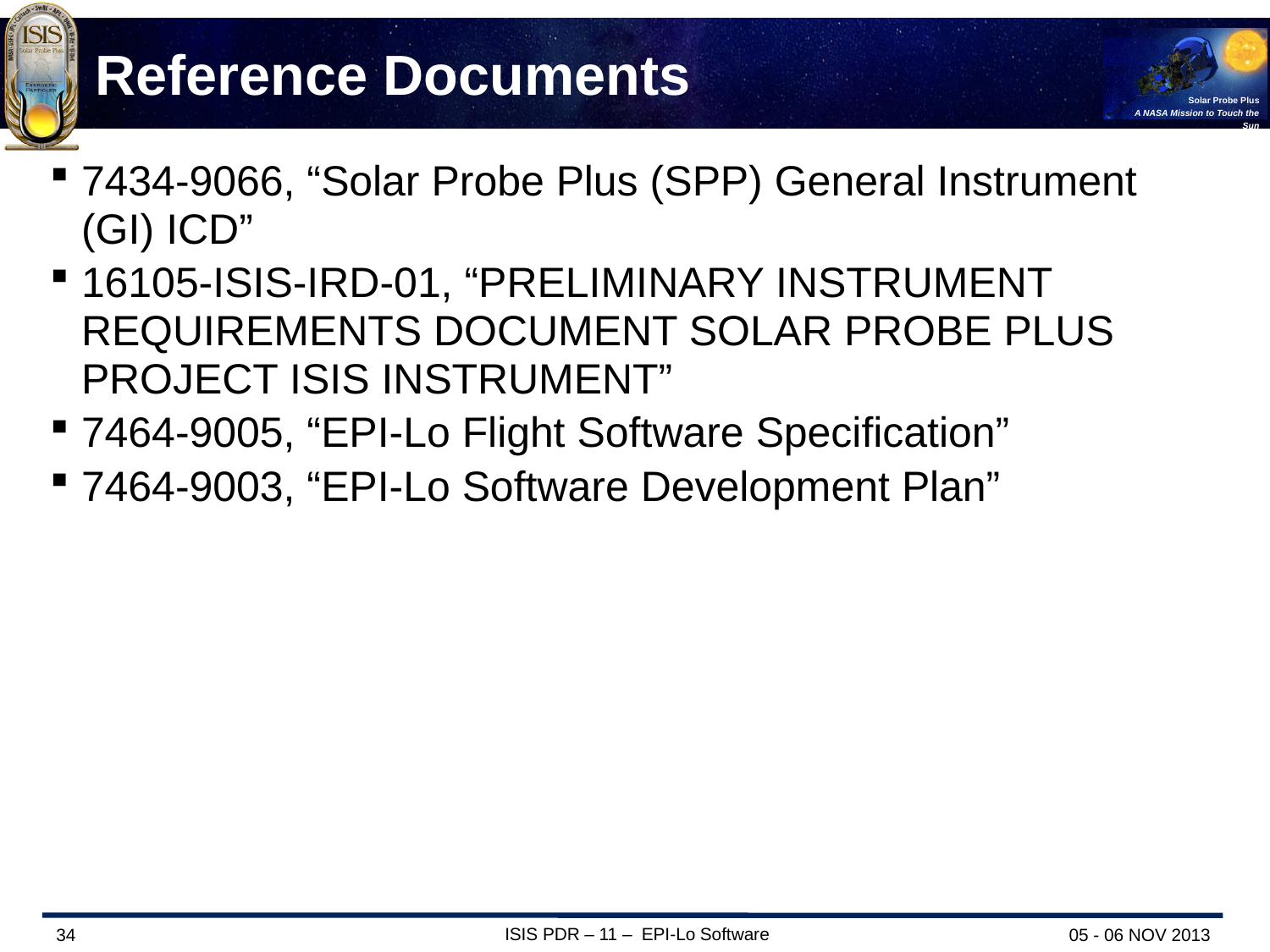

# Reference Documents
7434-9066, “Solar Probe Plus (SPP) General Instrument (GI) ICD”
16105-ISIS-IRD-01, “PRELIMINARY INSTRUMENT REQUIREMENTS DOCUMENT SOLAR PROBE PLUS PROJECT ISIS INSTRUMENT”
7464-9005, “EPI-Lo Flight Software Specification”
7464-9003, “EPI-Lo Software Development Plan”